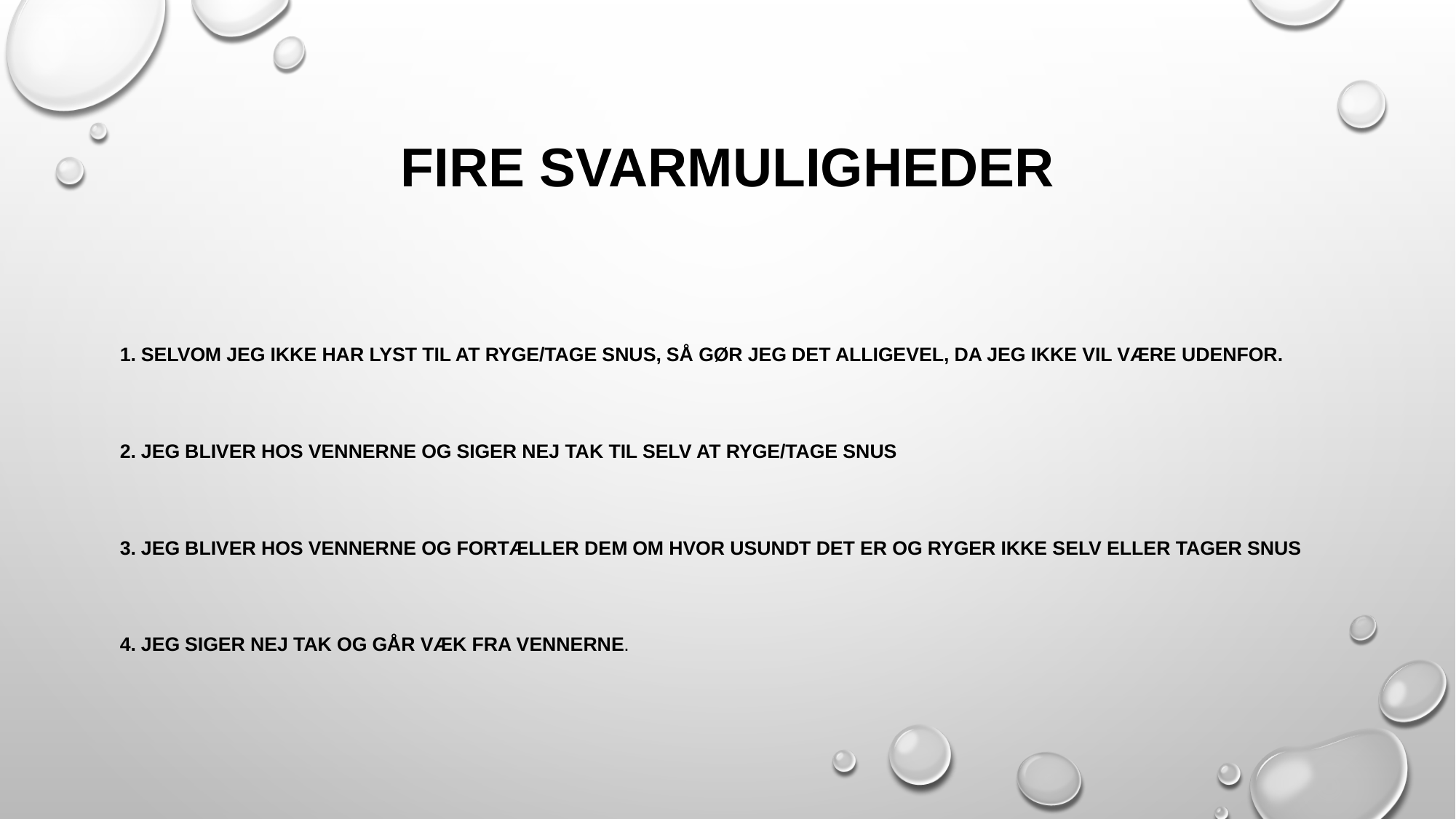

# Fire svarmuligheder

1. Selvom jeg ikke har lyst til at ryge/tage snus, så gør jeg det alligevel, da jeg ikke vil være udenfor.

2. Jeg bliver hos vennerne og siger nej tak til selv at ryge/tage snus

3. Jeg bliver hos vennerne og fortæller dem om hvor usundt det er og ryger ikke selv eller tager snus

4. Jeg siger nej tak og går væk fra vennerne.